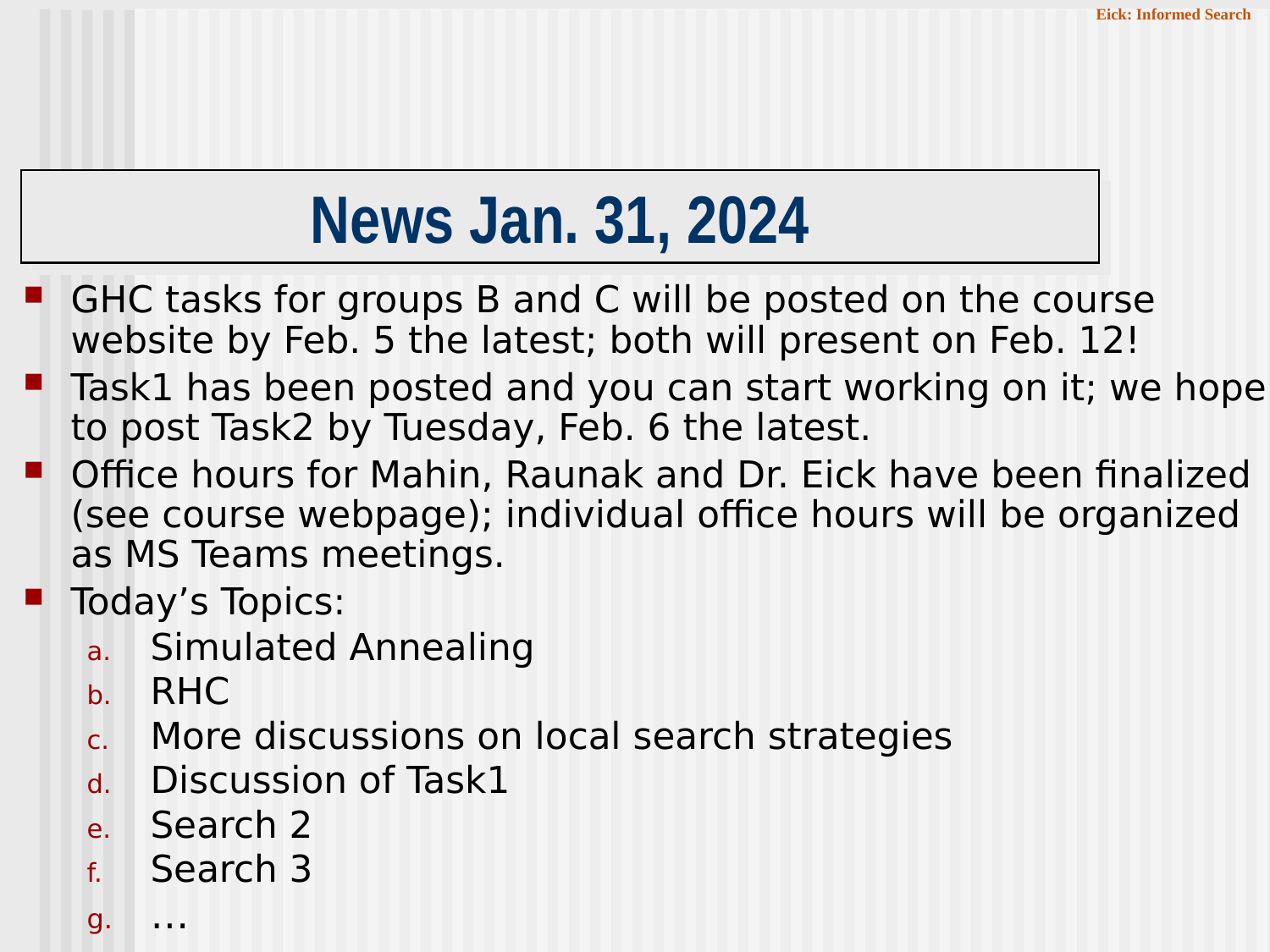

News Jan. 31, 2024
GHC tasks for groups B and C will be posted on the course website by Feb. 5 the latest; both will present on Feb. 12!
Task1 has been posted and you can start working on it; we hope to post Task2 by Tuesday, Feb. 6 the latest.
Office hours for Mahin, Raunak and Dr. Eick have been finalized (see course webpage); individual office hours will be organized as MS Teams meetings.
Today’s Topics:
Simulated Annealing
RHC
More discussions on local search strategies
Discussion of Task1
Search 2
Search 3
…